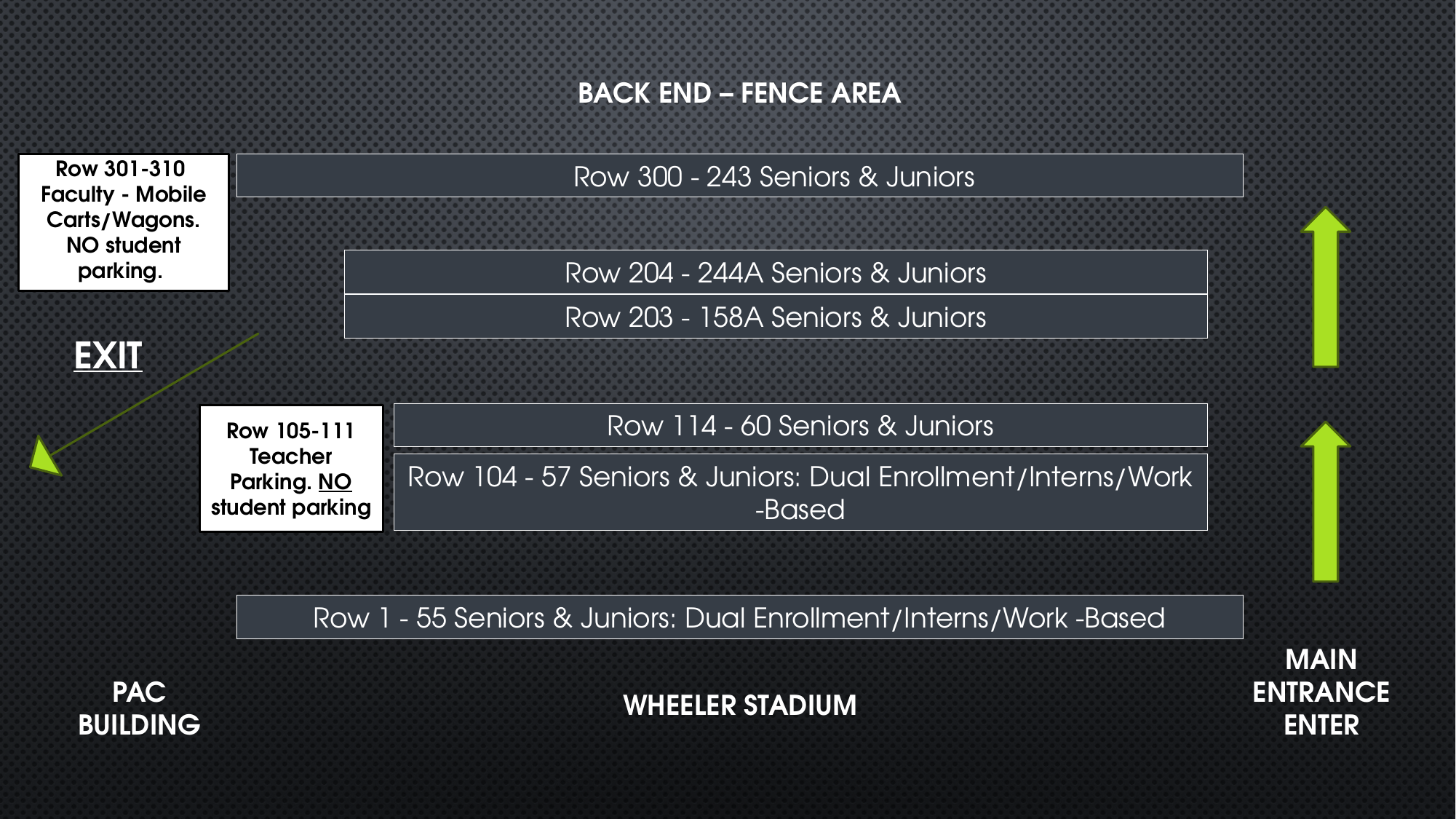

BACK END – FENCE AREA

Row 301-310
Faculty - Mobile Carts/Wagons. NO student parking.

         Row 300 - 243 Seniors & Juniors

Row 204 - 244A Seniors & Juniors

Row 203 - 158A Seniors & Juniors
EXIT
Row 114 - 60 Seniors & Juniors
Row 105-111
Teacher Parking. NO student parking

Row 104 - 57 Seniors & Juniors: Dual Enrollment/Interns/Work -Based
Row 1 - 55 Seniors & Juniors: Dual Enrollment/Interns/Work -Based
MAIN ENTRANCE
ENTER

PAC BUILDING
WHEELER STADIUM